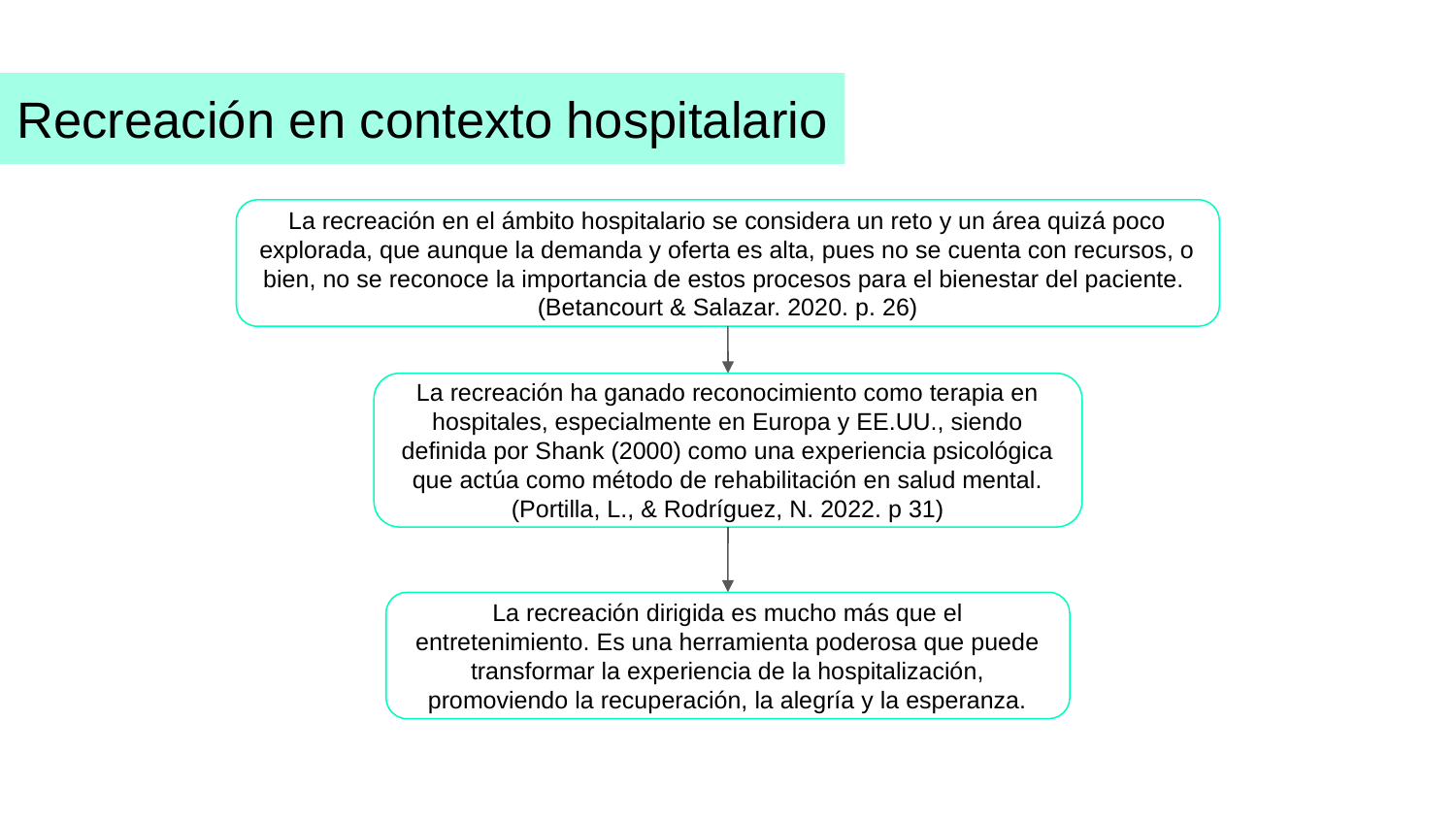

# Recreación en contexto hospitalario
La recreación en el ámbito hospitalario se considera un reto y un área quizá poco explorada, que aunque la demanda y oferta es alta, pues no se cuenta con recursos, o bien, no se reconoce la importancia de estos procesos para el bienestar del paciente.
(Betancourt & Salazar. 2020. p. 26)
La recreación ha ganado reconocimiento como terapia en hospitales, especialmente en Europa y EE.UU., siendo definida por Shank (2000) como una experiencia psicológica que actúa como método de rehabilitación en salud mental.
(Portilla, L., & Rodríguez, N. 2022. p 31)
La recreación dirigida es mucho más que el entretenimiento. Es una herramienta poderosa que puede transformar la experiencia de la hospitalización, promoviendo la recuperación, la alegría y la esperanza.